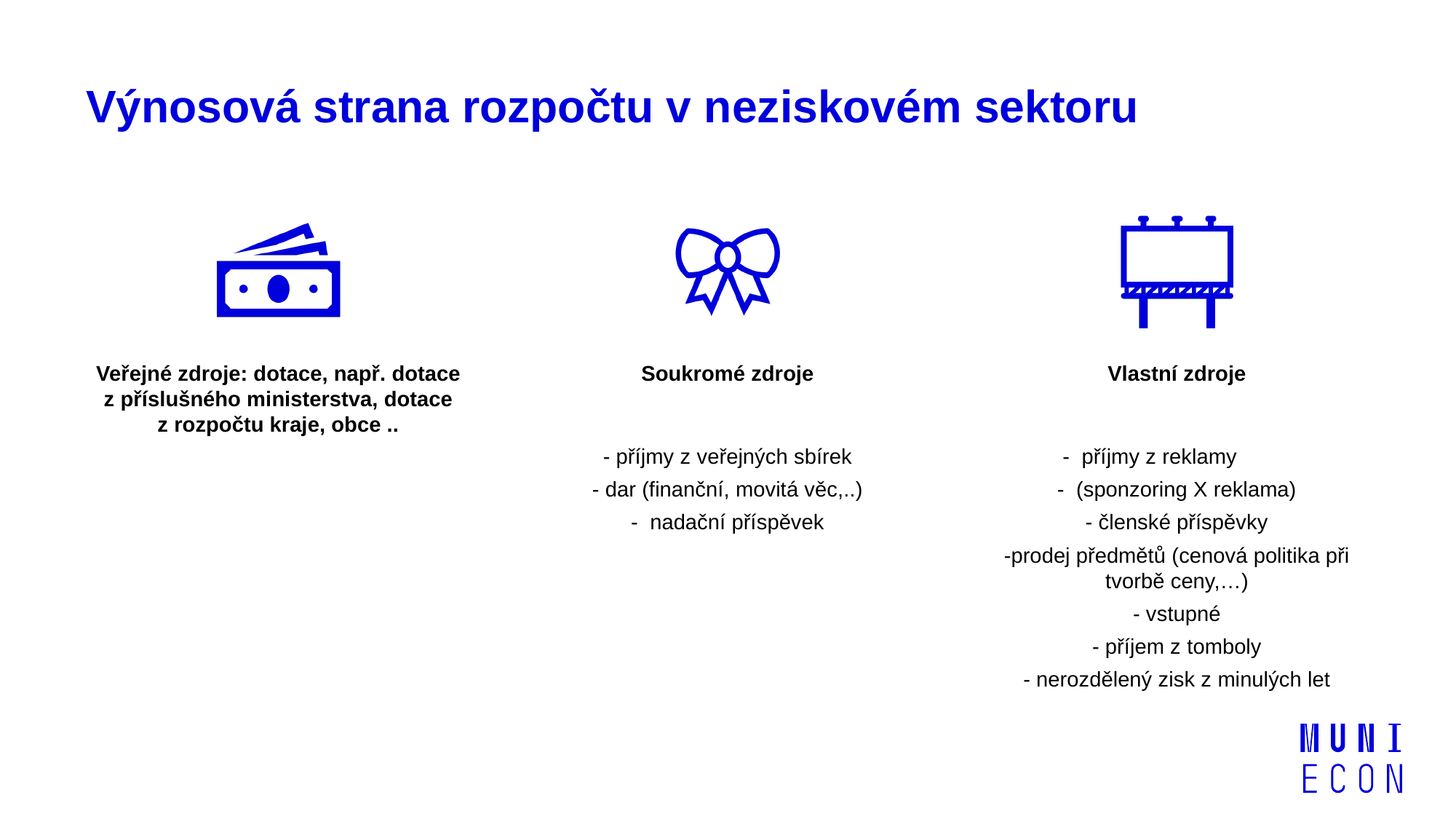

# Výnosová strana rozpočtu v neziskovém sektoru
Veřejné zdroje: dotace, např. dotace z příslušného ministerstva, dotace z rozpočtu kraje, obce ..
Soukromé zdroje
- příjmy z veřejných sbírek
- dar (finanční, movitá věc,..)
-  nadační příspěvek
Vlastní zdroje
-  příjmy z reklamy
-  (sponzoring X reklama)
- členské příspěvky
-prodej předmětů (cenová politika při tvorbě ceny,…)
- vstupné
- příjem z tomboly
- nerozdělený zisk z minulých let